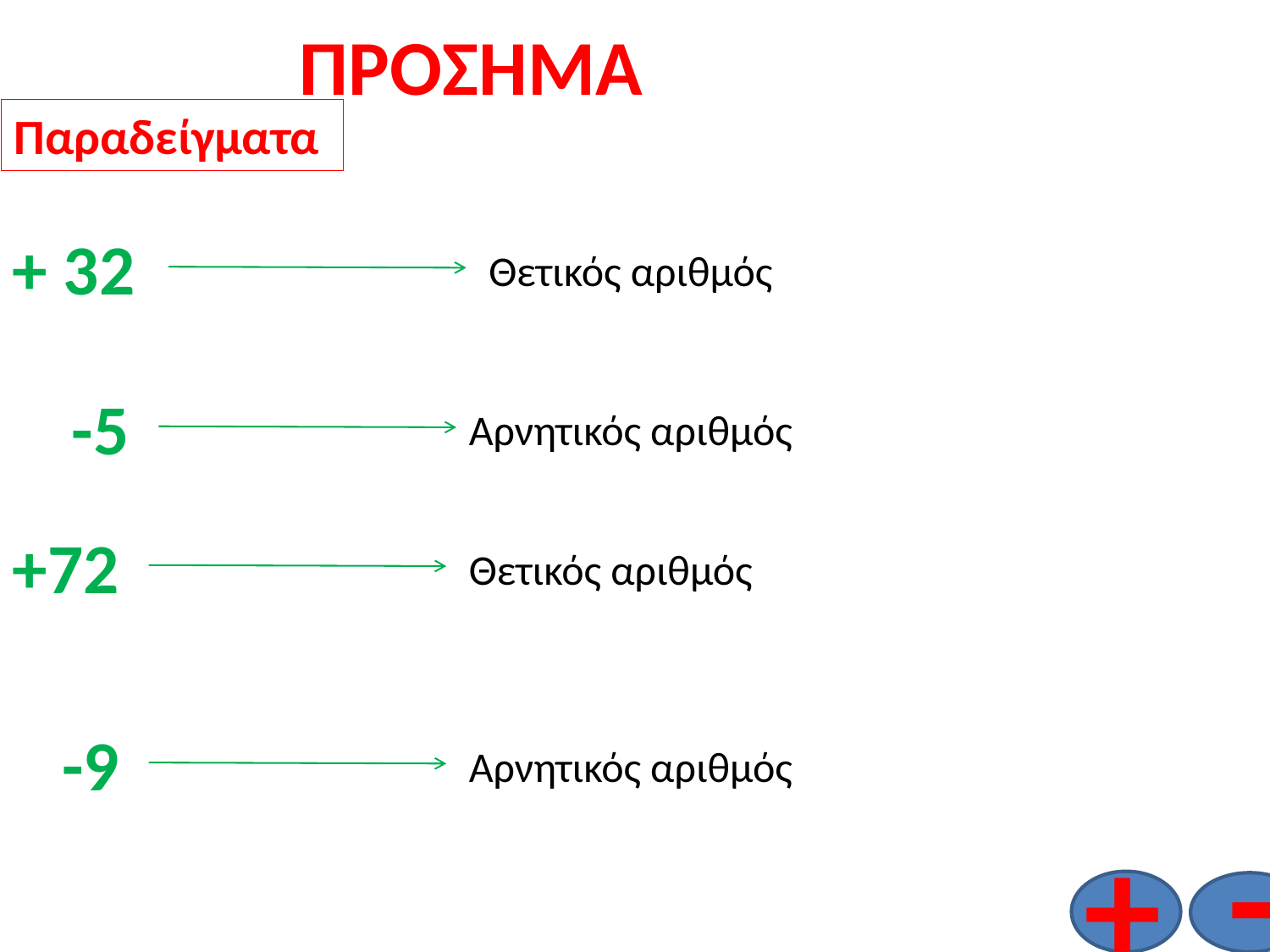

# ΠΡΟΣΗΜΑ
Παραδείγματα
+ 32
Θετικός αριθμός
-5
Αρνητικός αριθμός
+72
Θετικός αριθμός
-9
Αρνητικός αριθμός
-
+